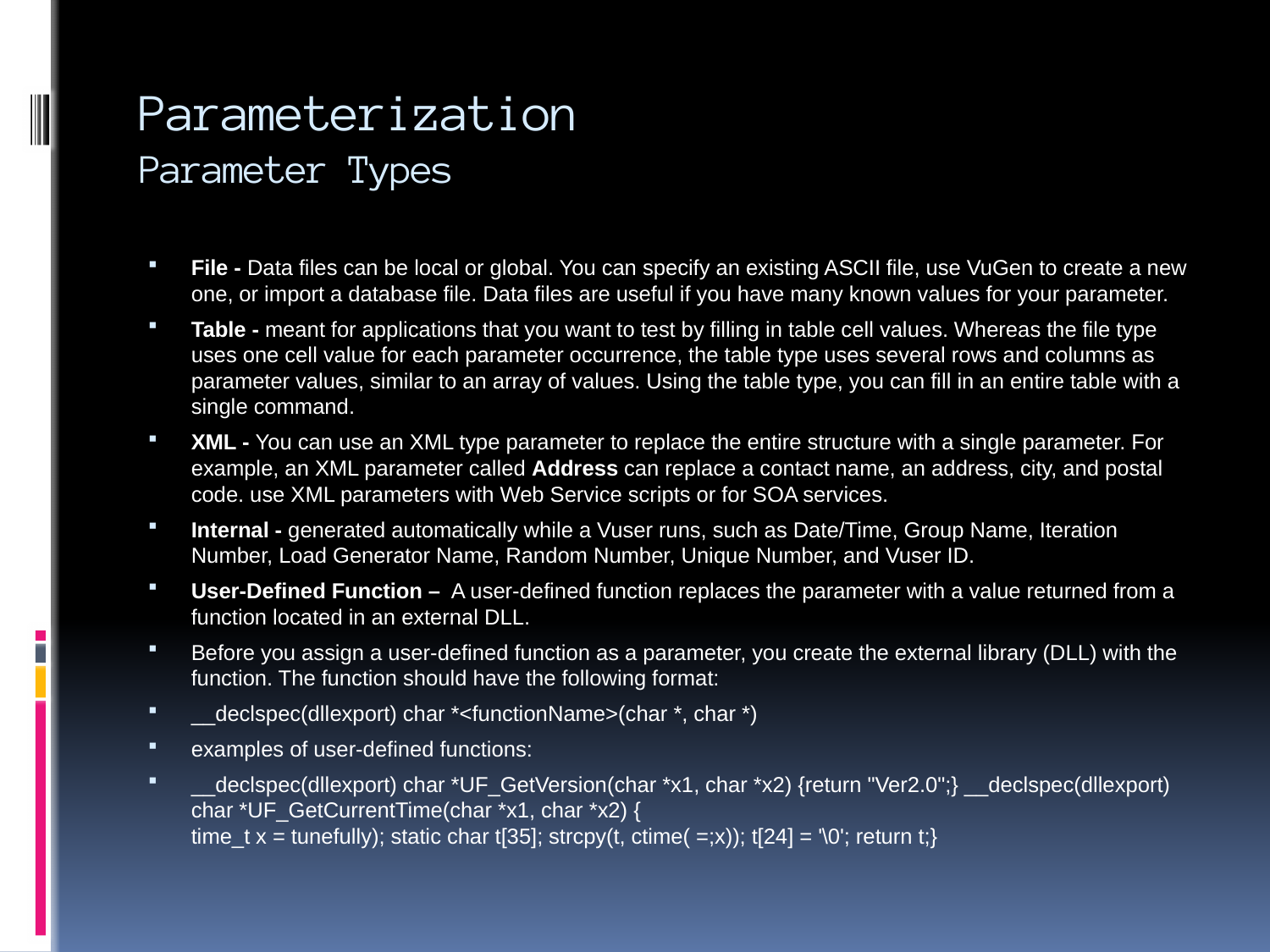

# Parameterization Parameter Types
File - Data files can be local or global. You can specify an existing ASCII file, use VuGen to create a new one, or import a database file. Data files are useful if you have many known values for your parameter.
Table - meant for applications that you want to test by filling in table cell values. Whereas the file type uses one cell value for each parameter occurrence, the table type uses several rows and columns as parameter values, similar to an array of values. Using the table type, you can fill in an entire table with a single command.
XML - You can use an XML type parameter to replace the entire structure with a single parameter. For example, an XML parameter called Address can replace a contact name, an address, city, and postal code. use XML parameters with Web Service scripts or for SOA services.
Internal - generated automatically while a Vuser runs, such as Date/Time, Group Name, Iteration Number, Load Generator Name, Random Number, Unique Number, and Vuser ID.
User-Defined Function –  A user-defined function replaces the parameter with a value returned from a function located in an external DLL.
Before you assign a user-defined function as a parameter, you create the external library (DLL) with the function. The function should have the following format:
__declspec(dllexport) char *<functionName>(char *, char *)
examples of user-defined functions:
__declspec(dllexport) char *UF_GetVersion(char *x1, char *x2) {return "Ver2.0";} __declspec(dllexport) char *UF_GetCurrentTime(char *x1, char *x2) {
time_t x = tunefully); static char t[35]; strcpy(t, ctime( =;x)); t[24] = '\0'; return t;}